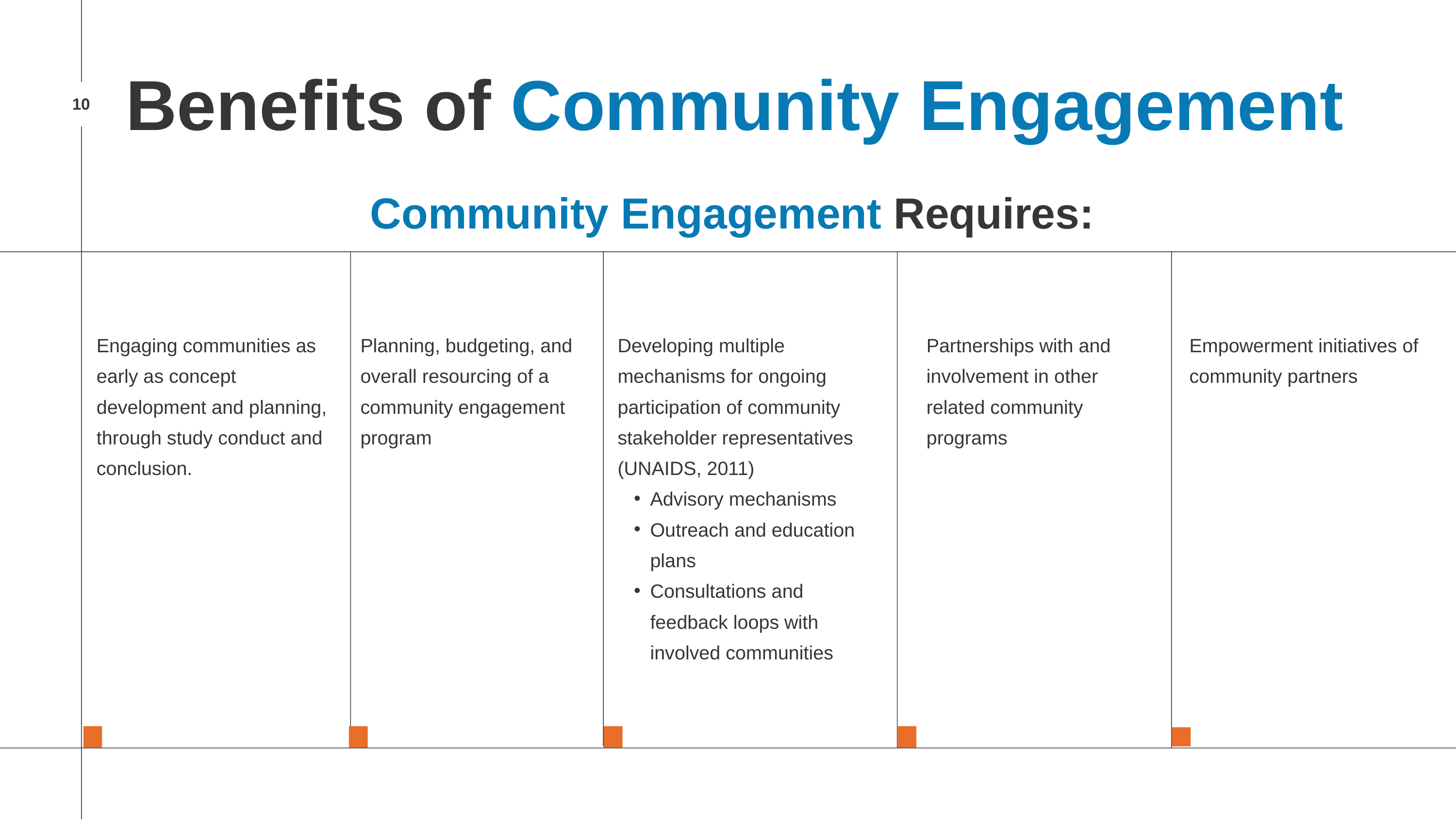

Benefits of Community Engagement

10
Community Engagement Requires:

Engaging communities as early as concept development and planning, through study conduct and conclusion.

Planning, budgeting, and overall resourcing of a community engagement program

Developing multiple mechanisms for ongoing participation of community stakeholder representatives (UNAIDS, 2011)
Advisory mechanisms
Outreach and education plans
Consultations and feedback loops with involved communities

Partnerships with and involvement in other related community programs

Empowerment initiatives of community partners